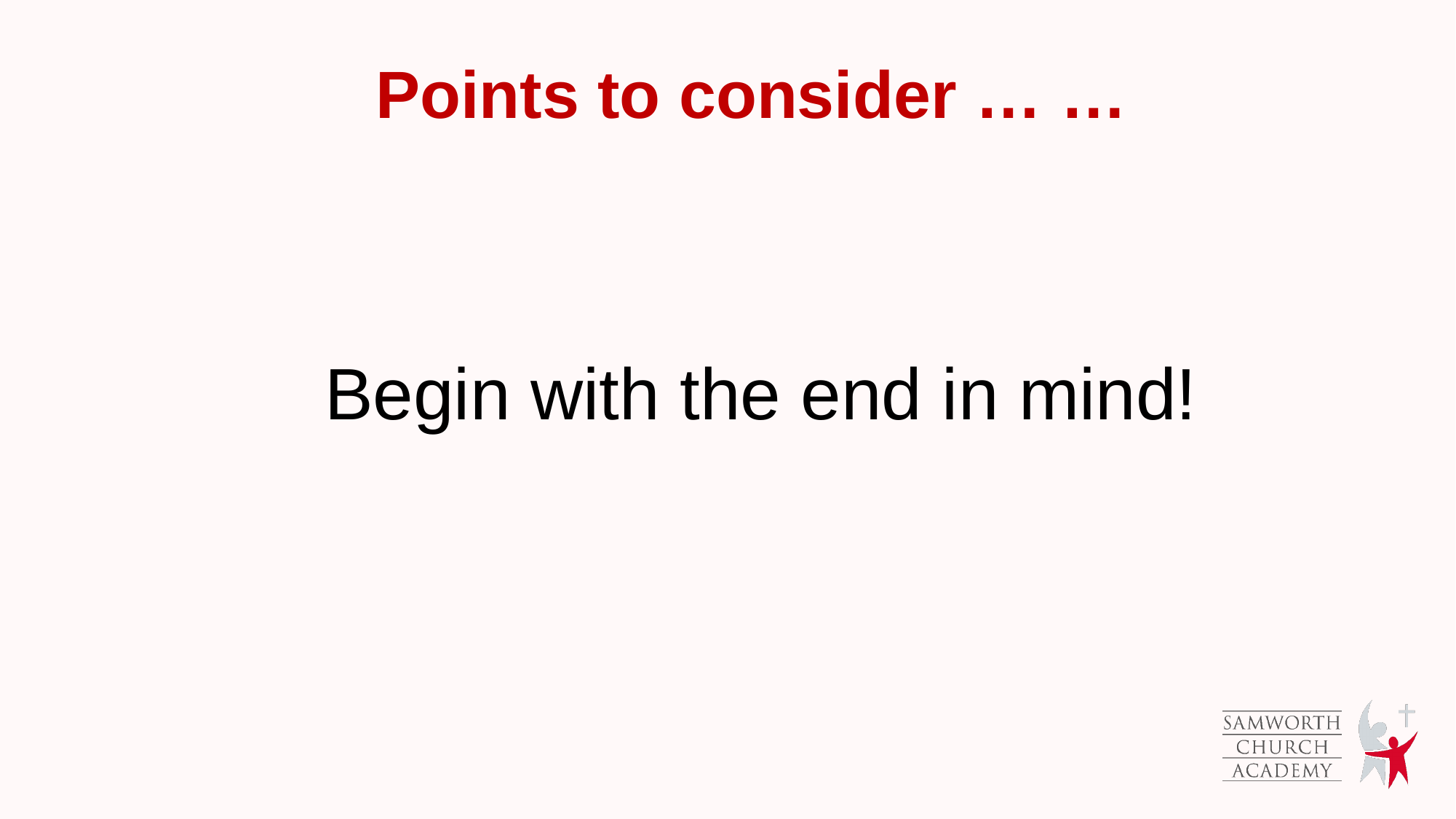

Points to consider … …
Begin with the end in mind!